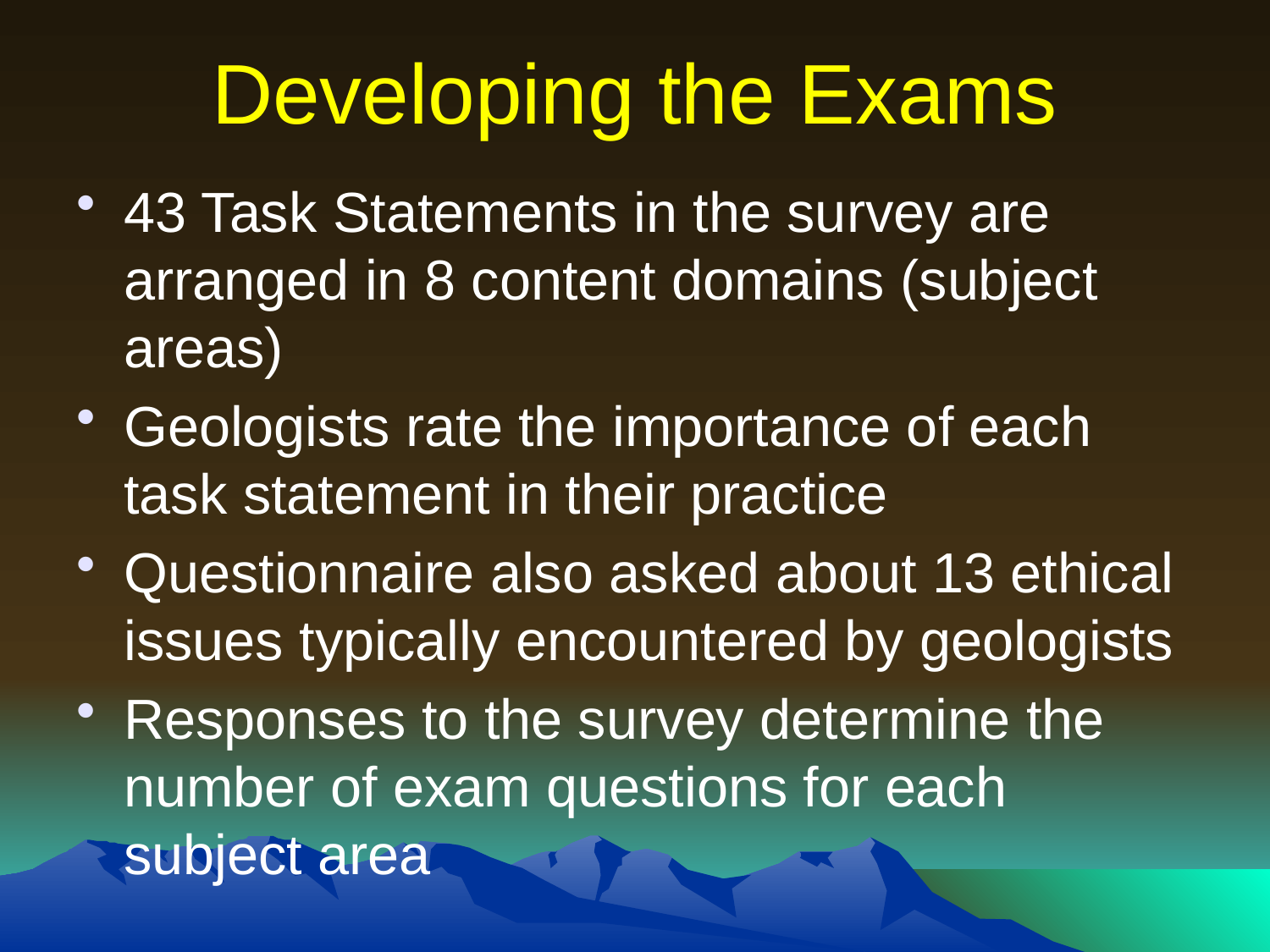

# Developing the Exams
43 Task Statements in the survey are arranged in 8 content domains (subject areas)
Geologists rate the importance of each task statement in their practice
Questionnaire also asked about 13 ethical issues typically encountered by geologists
Responses to the survey determine the number of exam questions for each subject area